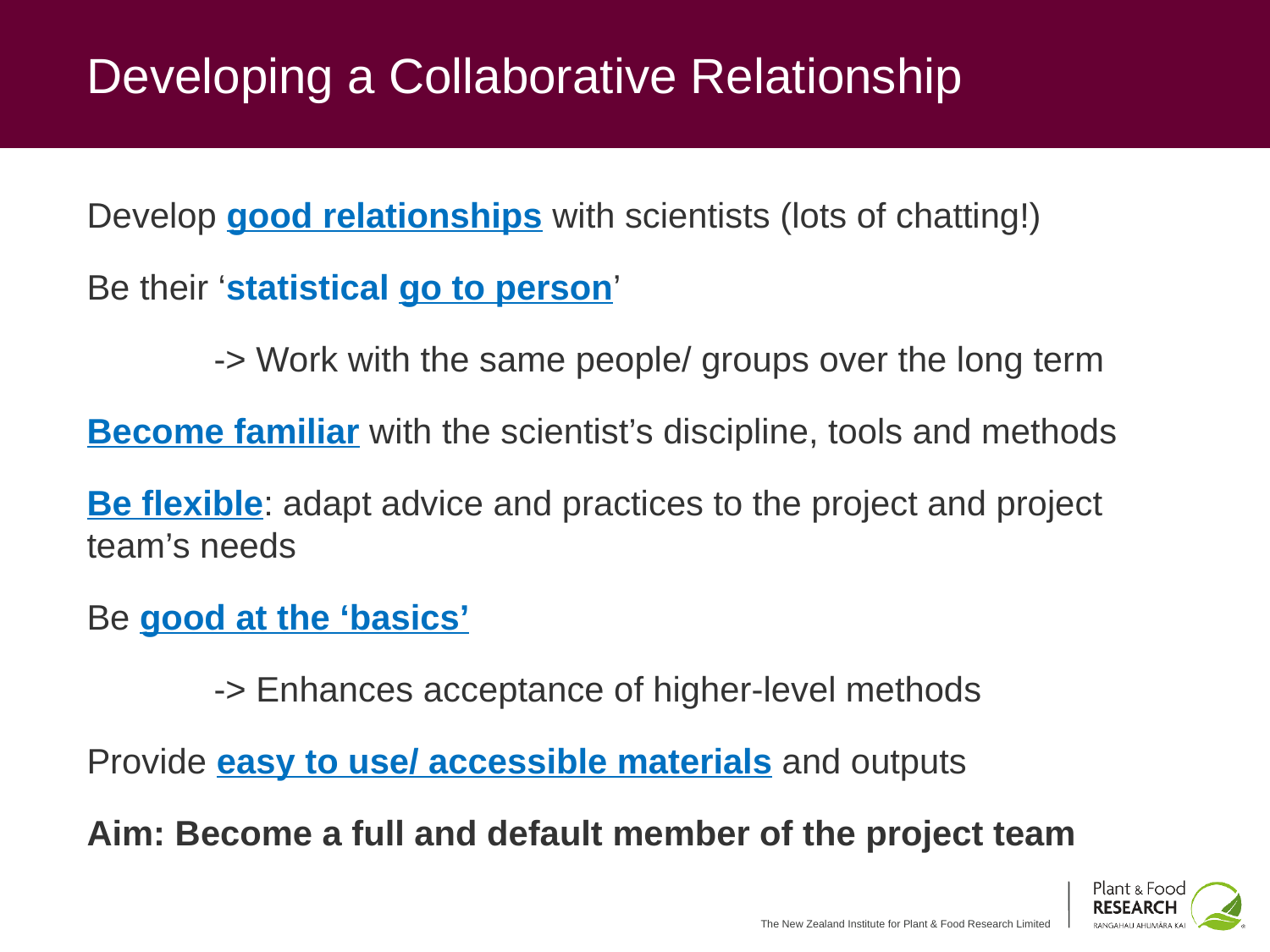

# Developing a Collaborative Relationship
Develop good relationships with scientists (lots of chatting!)
Be their ‘statistical go to person’
	-> Work with the same people/ groups over the long term
Become familiar with the scientist’s discipline, tools and methods
Be flexible: adapt advice and practices to the project and project team’s needs
Be good at the ‘basics’
	-> Enhances acceptance of higher-level methods
Provide easy to use/ accessible materials and outputs
Aim: Become a full and default member of the project team